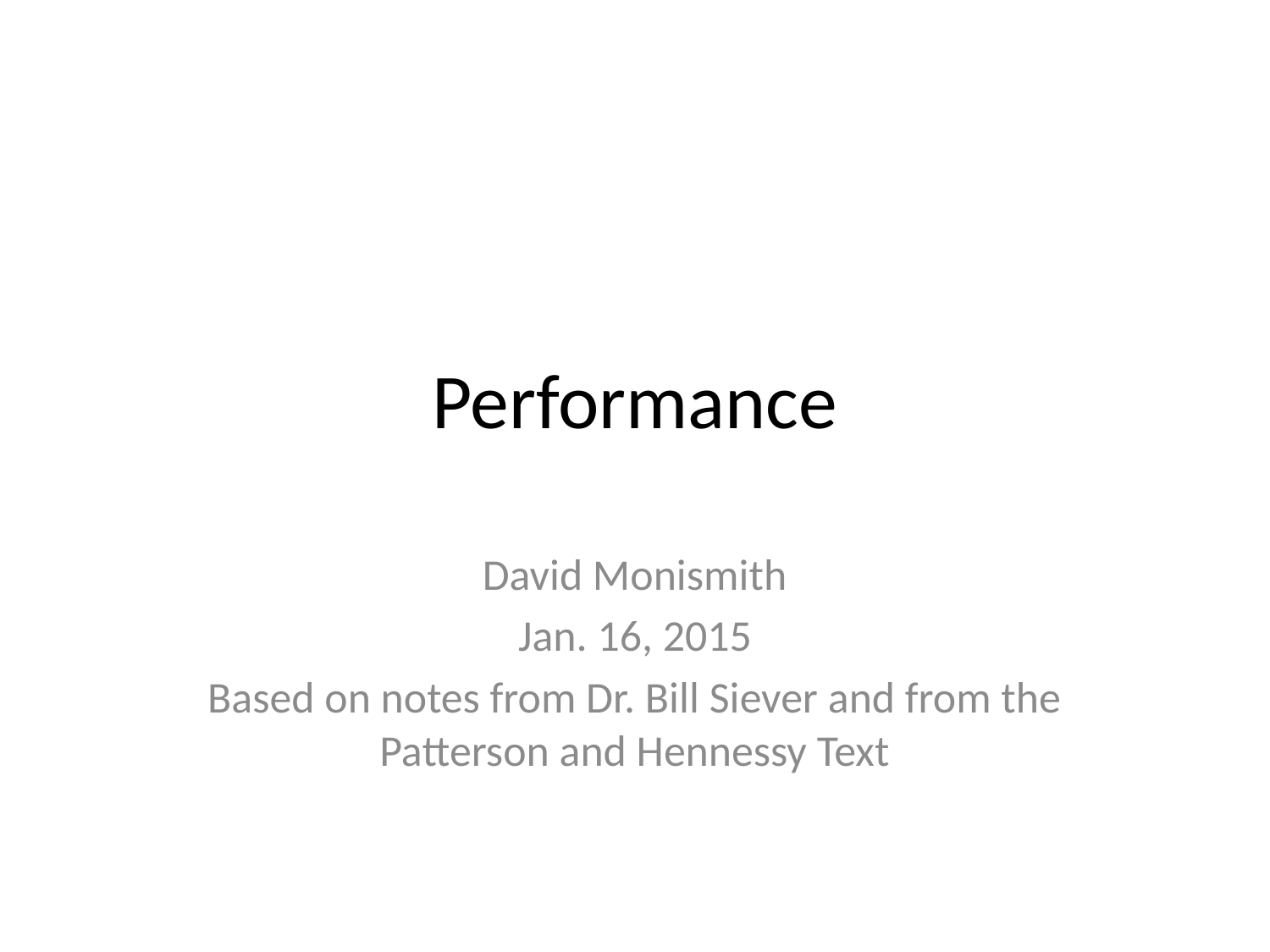

# Performance
David Monismith
Jan. 16, 2015
Based on notes from Dr. Bill Siever and from the Patterson and Hennessy Text